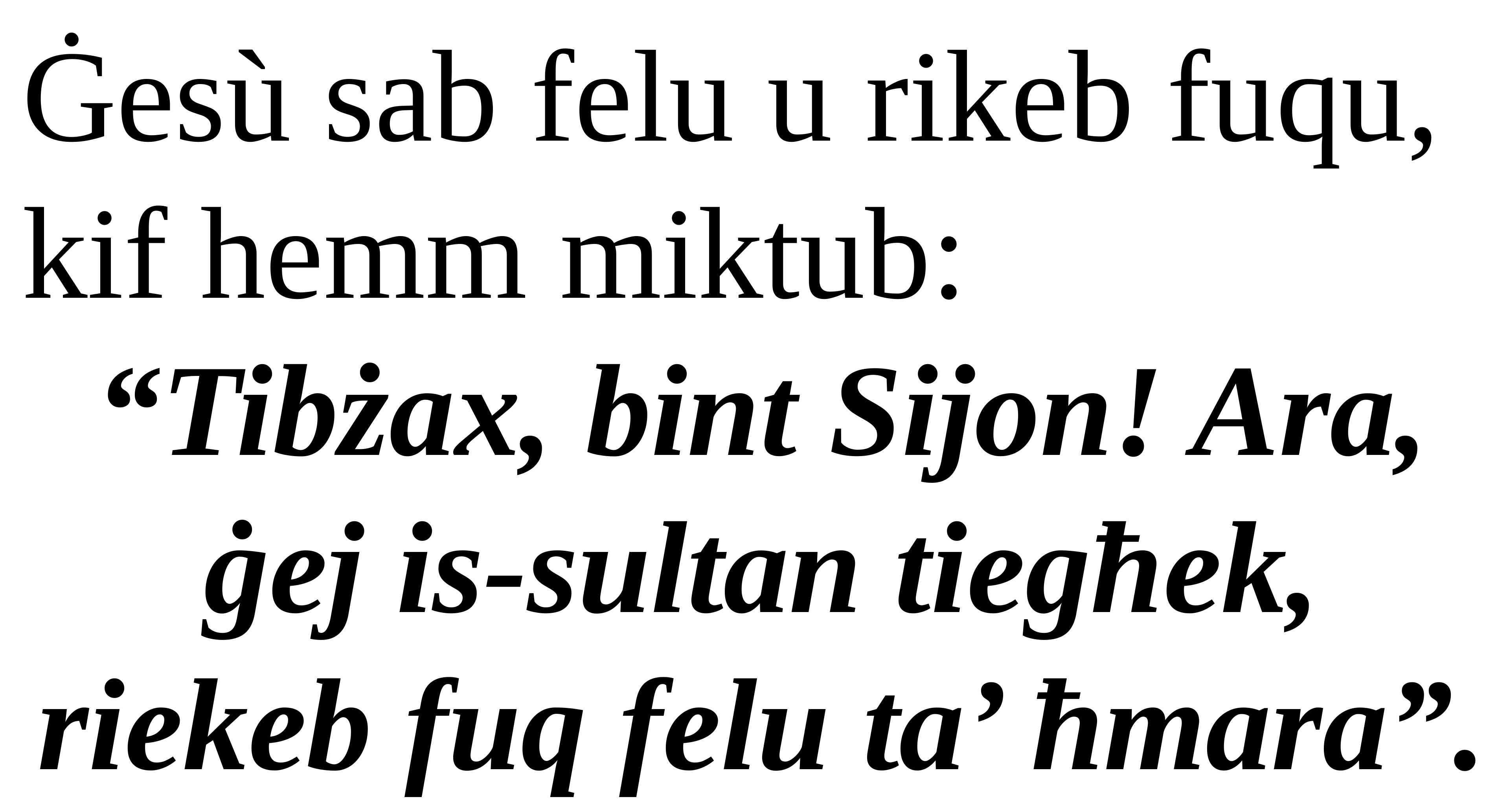

Ġesù sab felu u rikeb fuqu, kif hemm miktub:
“Tibżax, bint Sijon! Ara, ġej is-sultan tiegħek, riekeb fuq felu ta’ ħmara”.